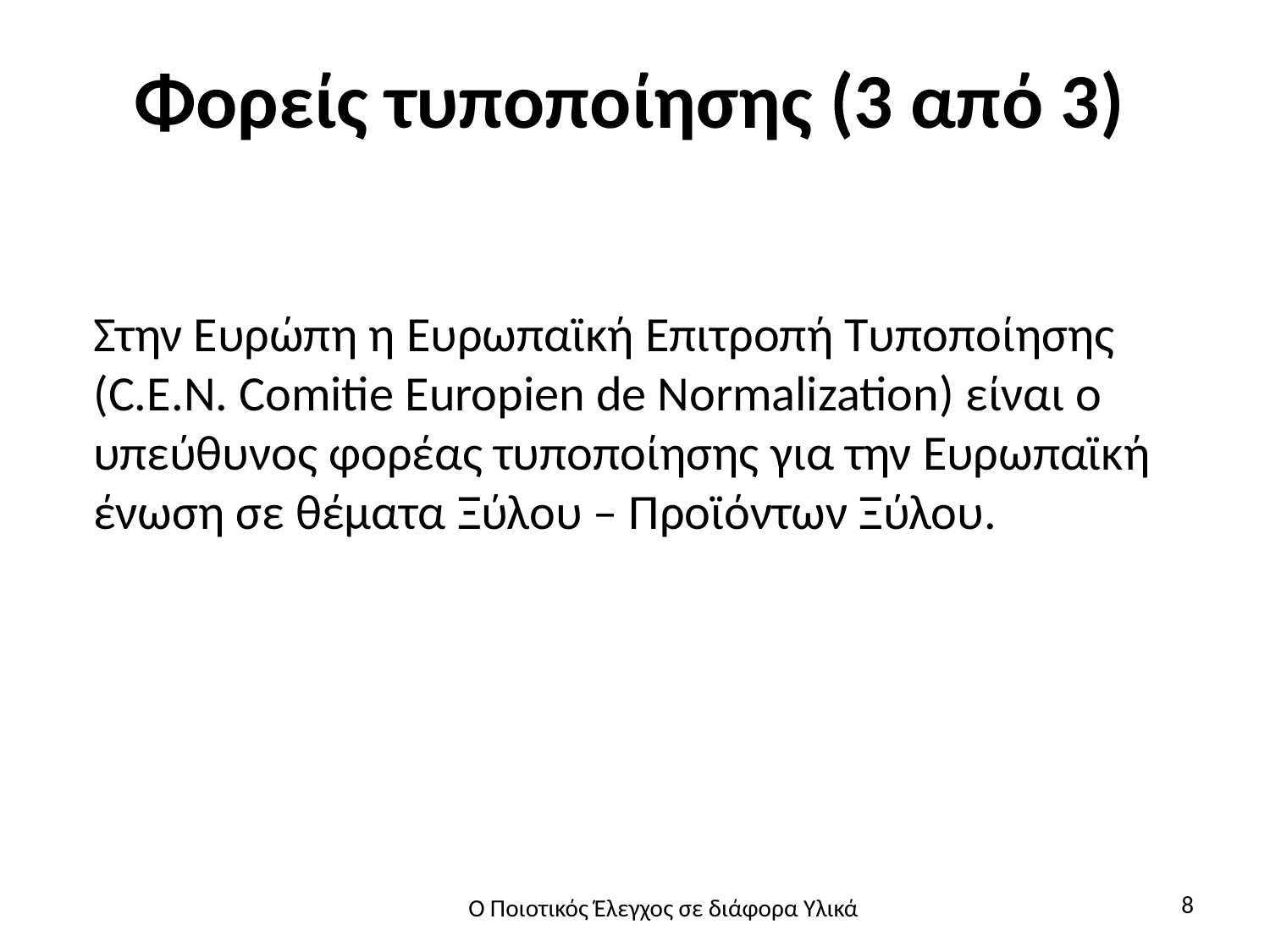

# Φορείς τυποποίησης (3 από 3)
Στην Ευρώπη η Ευρωπαϊκή Επιτροπή Τυποποίησης (C.E.N. Comitie Europien de Normalization) είναι ο υπεύθυνος φορέας τυποποίησης για την Ευρωπαϊκή ένωση σε θέματα Ξύλου – Προϊόντων Ξύλου.
8
Ο Ποιοτικός Έλεγχος σε διάφορα Υλικά